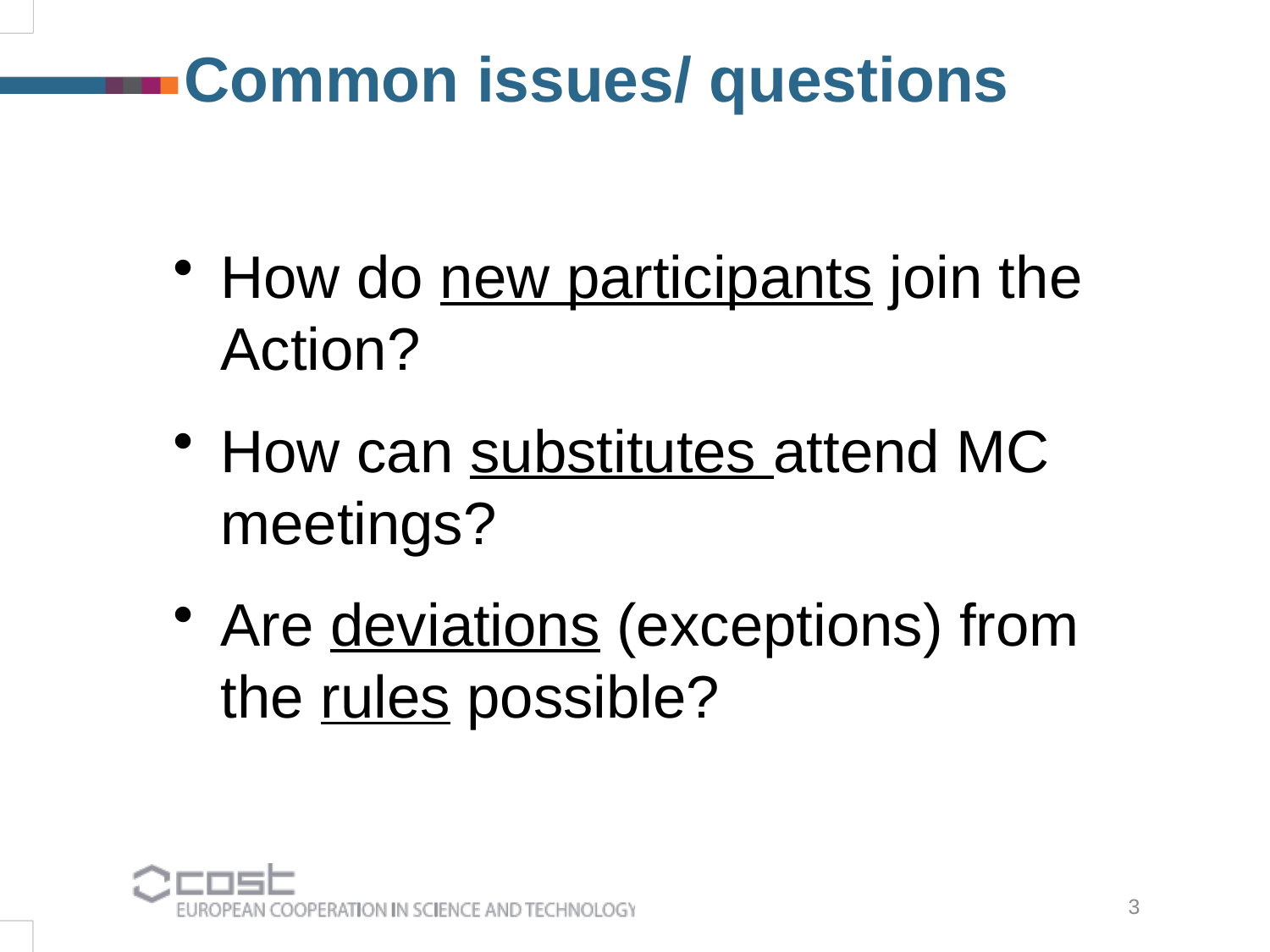

Common issues/ questions
How do new participants join the Action?
How can substitutes attend MC meetings?
Are deviations (exceptions) from the rules possible?

3